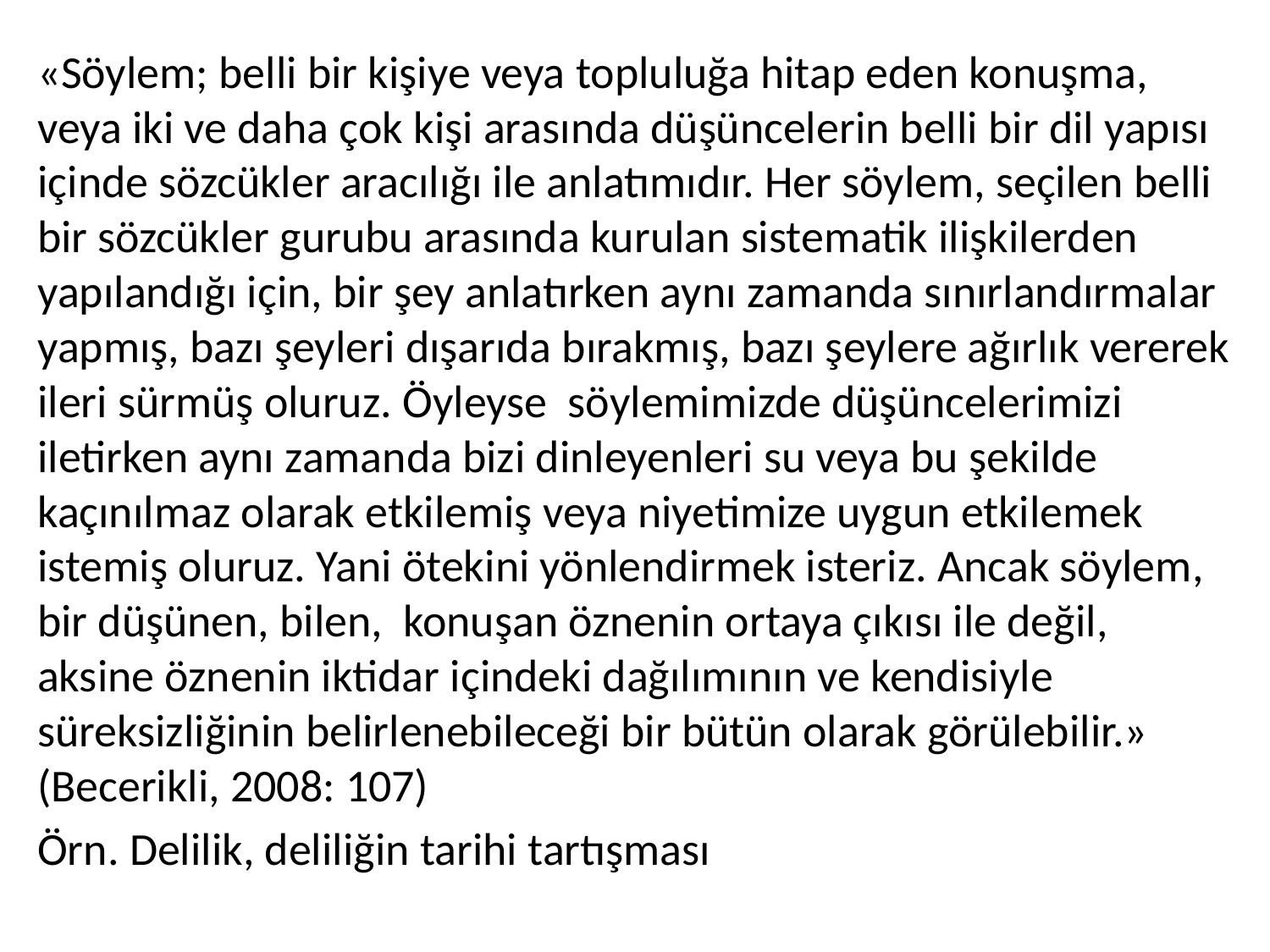

«Söylem; belli bir kişiye veya topluluğa hitap eden konuşma, veya iki ve daha çok kişi arasında düşüncelerin belli bir dil yapısı içinde sözcükler aracılığı ile anlatımıdır. Her söylem, seçilen belli bir sözcükler gurubu arasında kurulan sistematik ilişkilerden yapılandığı için, bir şey anlatırken aynı zamanda sınırlandırmalar yapmış, bazı şeyleri dışarıda bırakmış, bazı şeylere ağırlık vererek ileri sürmüş oluruz. Öyleyse  söylemimizde düşüncelerimizi iletirken aynı zamanda bizi dinleyenleri su veya bu şekilde kaçınılmaz olarak etkilemiş veya niyetimize uygun etkilemek istemiş oluruz. Yani ötekini yönlendirmek isteriz. Ancak söylem, bir düşünen, bilen,  konuşan öznenin ortaya çıkısı ile değil, aksine öznenin iktidar içindeki dağılımının ve kendisiyle süreksizliğinin belirlenebileceği bir bütün olarak görülebilir.» (Becerikli, 2008: 107)
Örn. Delilik, deliliğin tarihi tartışması